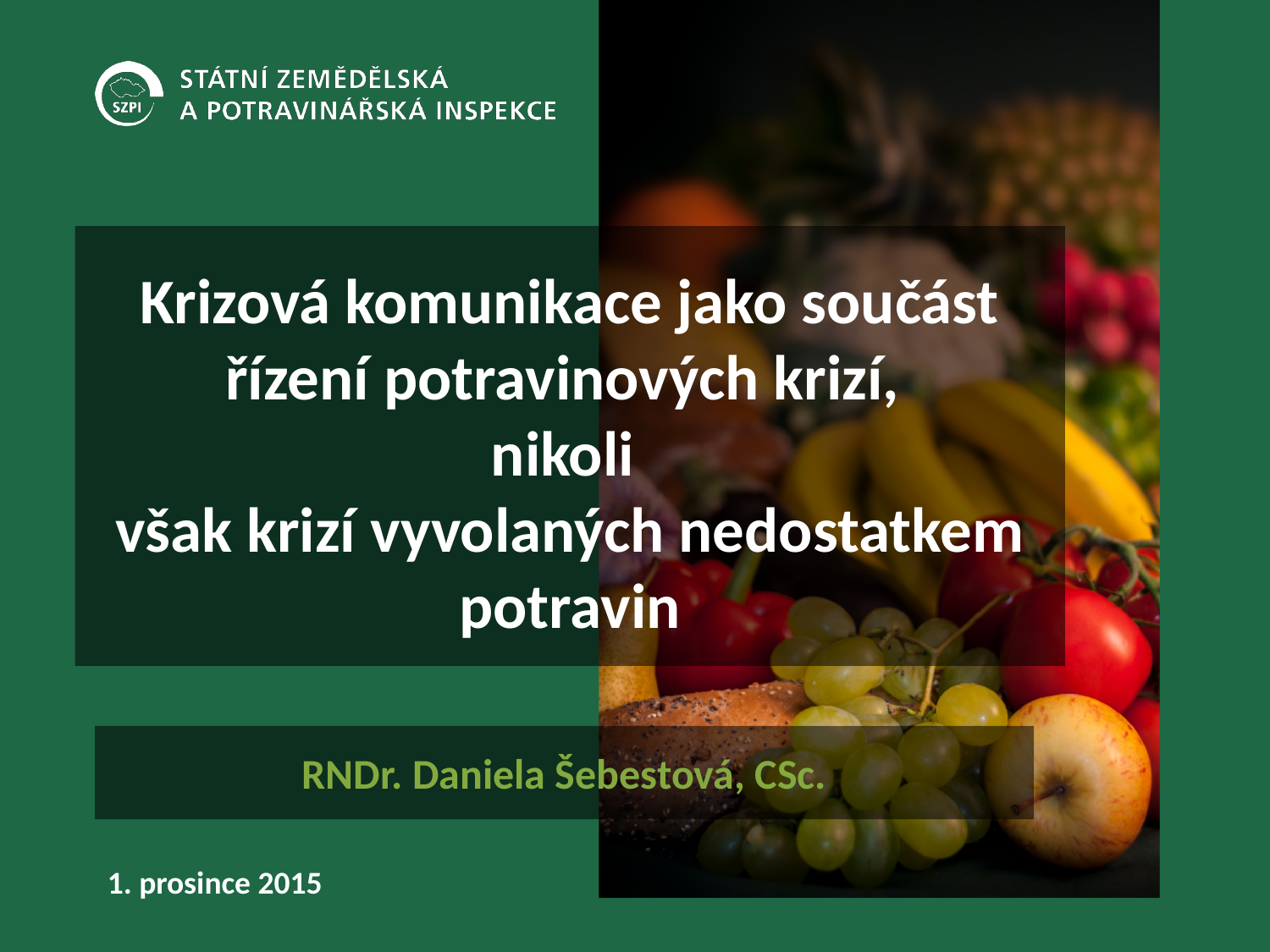

# Krizová komunikace jako součást řízení potravinových krizí, nikoli však krizí vyvolaných nedostatkem potravin
RNDr. Daniela Šebestová, CSc.